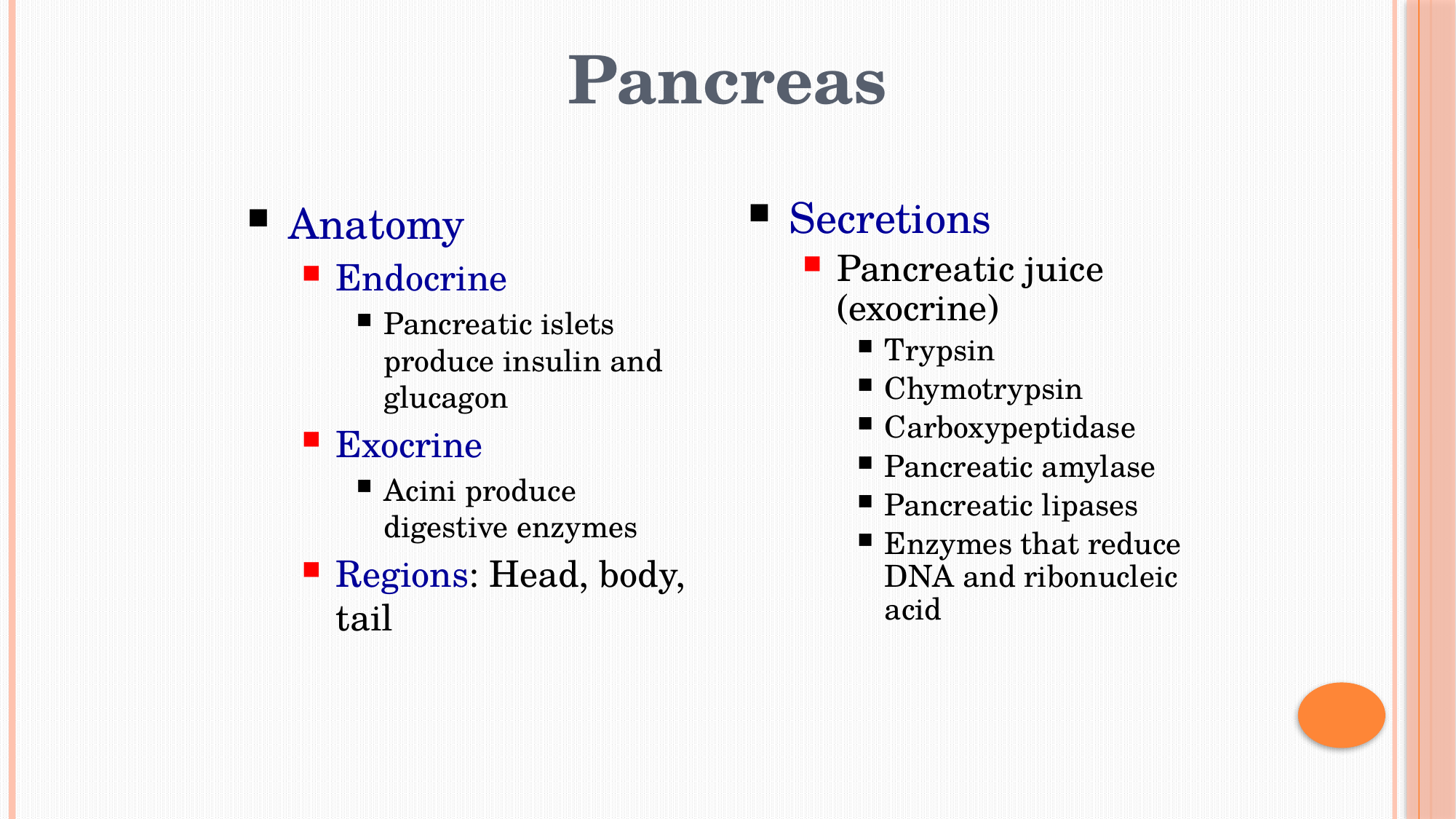

# Pancreas
Anatomy
Endocrine
Pancreatic islets produce insulin and glucagon
Exocrine
Acini produce digestive enzymes
Regions: Head, body, tail
Secretions
Pancreatic juice (exocrine)
Trypsin
Chymotrypsin
Carboxypeptidase
Pancreatic amylase
Pancreatic lipases
Enzymes that reduce DNA and ribonucleic acid